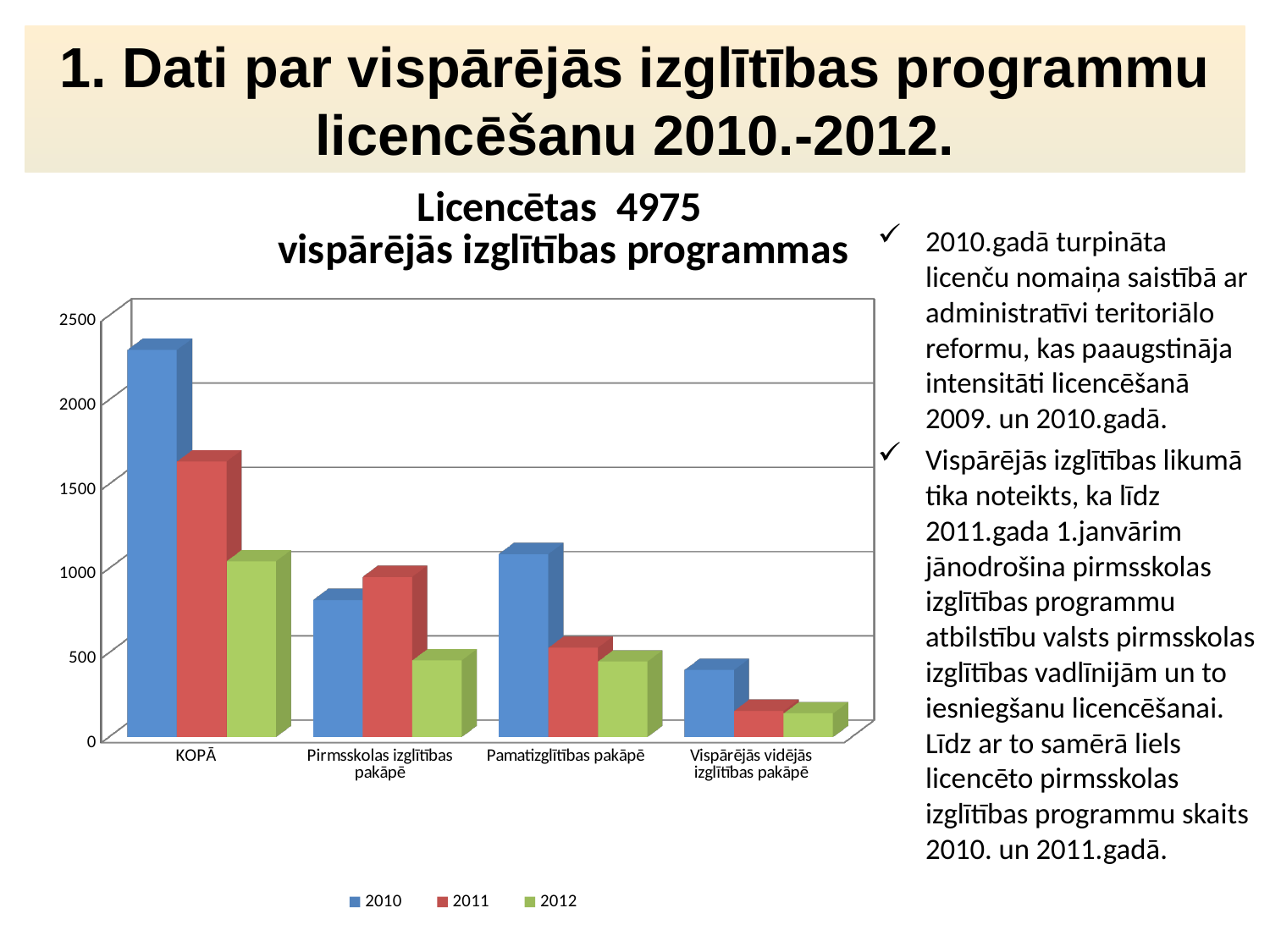

# 1. Dati par vispārējās izglītības programmu licencēšanu 2010.-2012.

[unsupported chart]

2010.gadā turpināta licenču nomaiņa saistībā ar administratīvi teritoriālo reformu, kas paaugstināja intensitāti licencēšanā 2009. un 2010.gadā.
Vispārējās izglītības likumā tika noteikts, ka līdz 2011.gada 1.janvārim jānodrošina pirmsskolas izglītības programmu atbilstību valsts pirmsskolas izglītības vadlīnijām un to iesniegšanu licencēšanai. Līdz ar to samērā liels licencēto pirmsskolas izglītības programmu skaits 2010. un 2011.gadā.